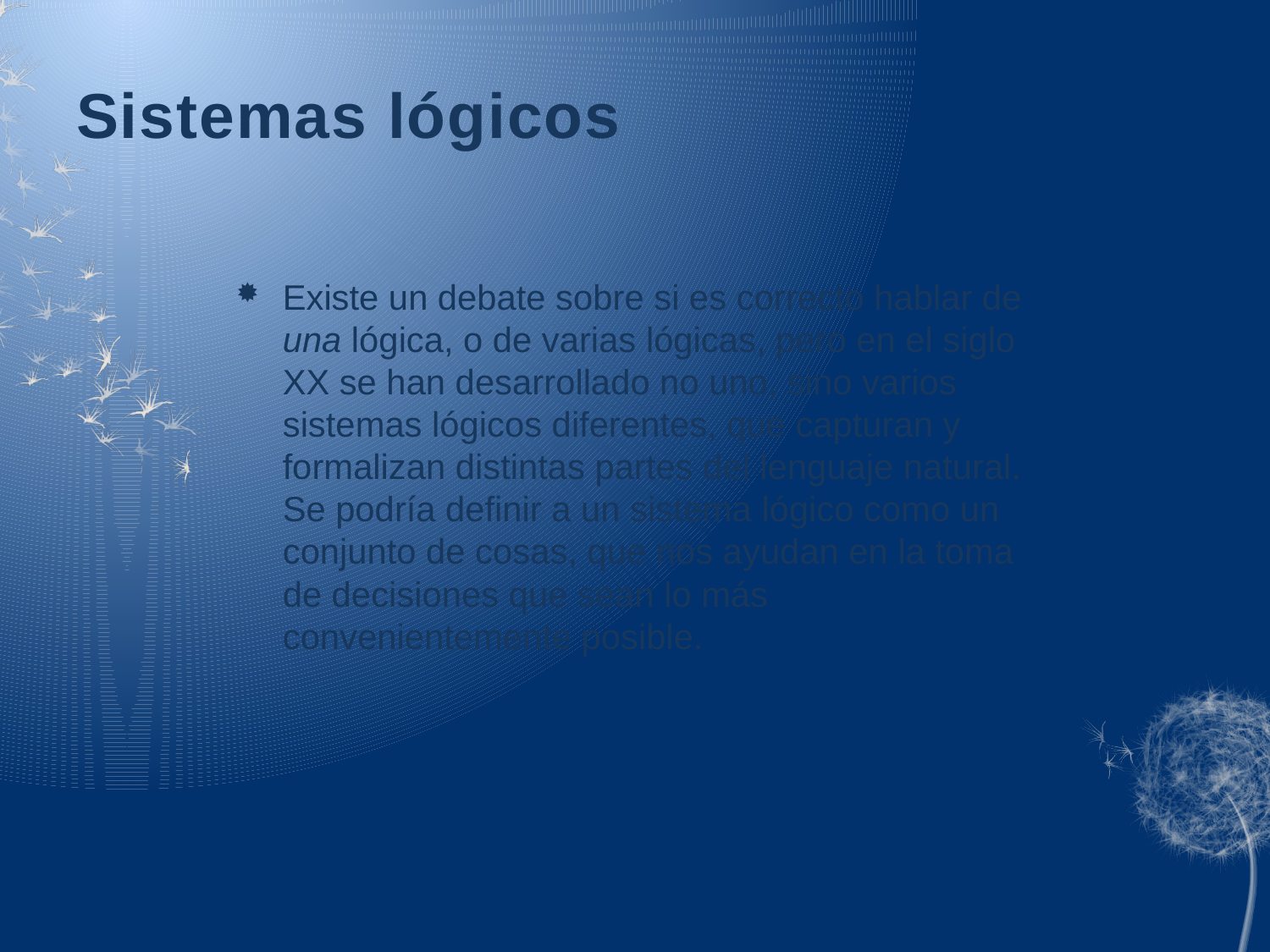

# Sistemas lógicos
Existe un debate sobre si es correcto hablar de una lógica, o de varias lógicas, pero en el siglo XX se han desarrollado no uno, sino varios sistemas lógicos diferentes, que capturan y formalizan distintas partes del lenguaje natural. Se podría definir a un sistema lógico como un conjunto de cosas, que nos ayudan en la toma de decisiones que sean lo más convenientemente posible.